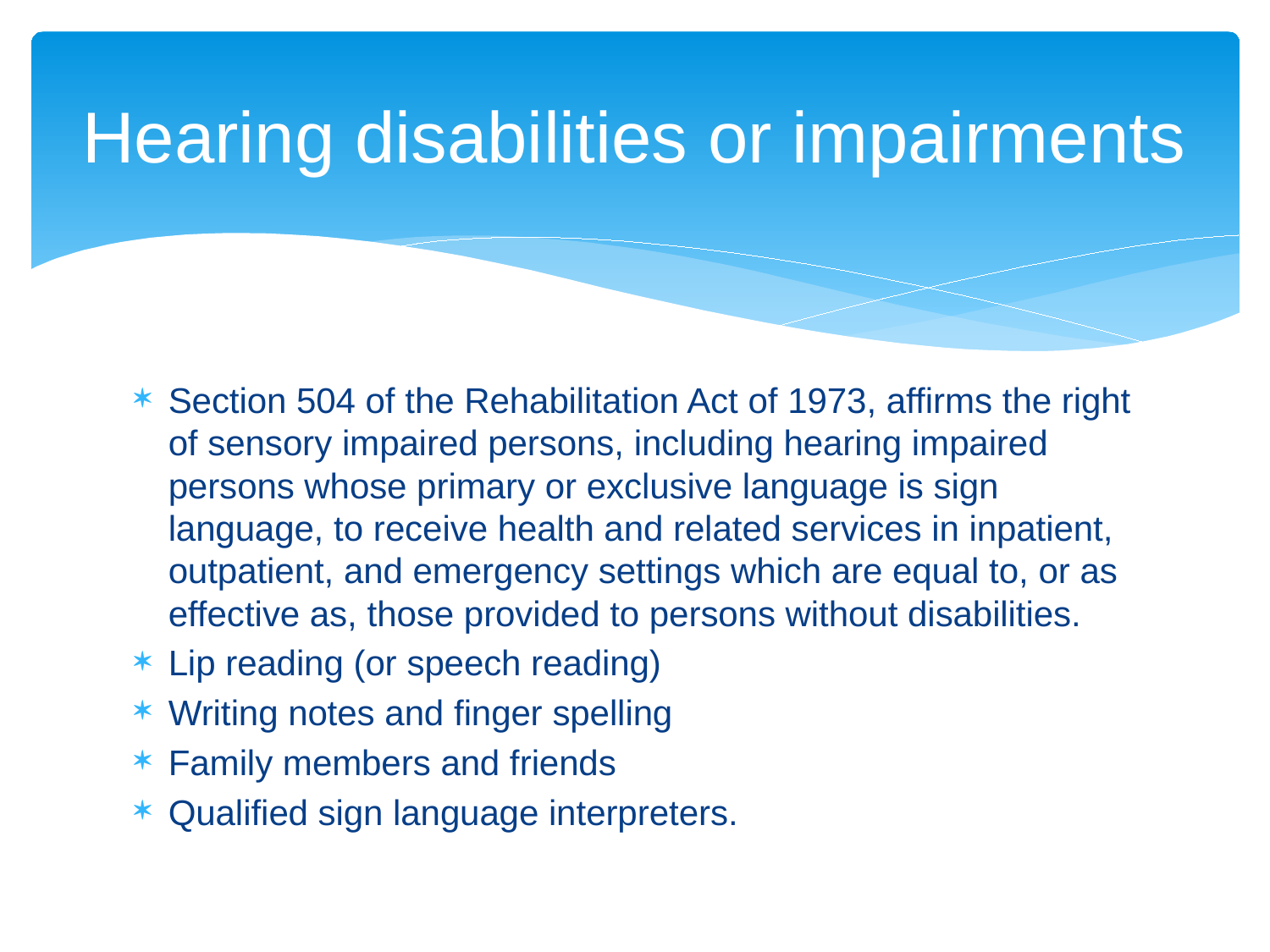

# Hearing disabilities or impairments
Section 504 of the Rehabilitation Act of 1973, affirms the right of sensory impaired persons, including hearing impaired persons whose primary or exclusive language is sign language, to receive health and related services in inpatient, outpatient, and emergency settings which are equal to, or as effective as, those provided to persons without disabilities.
Lip reading (or speech reading)
Writing notes and finger spelling
Family members and friends
Qualified sign language interpreters.